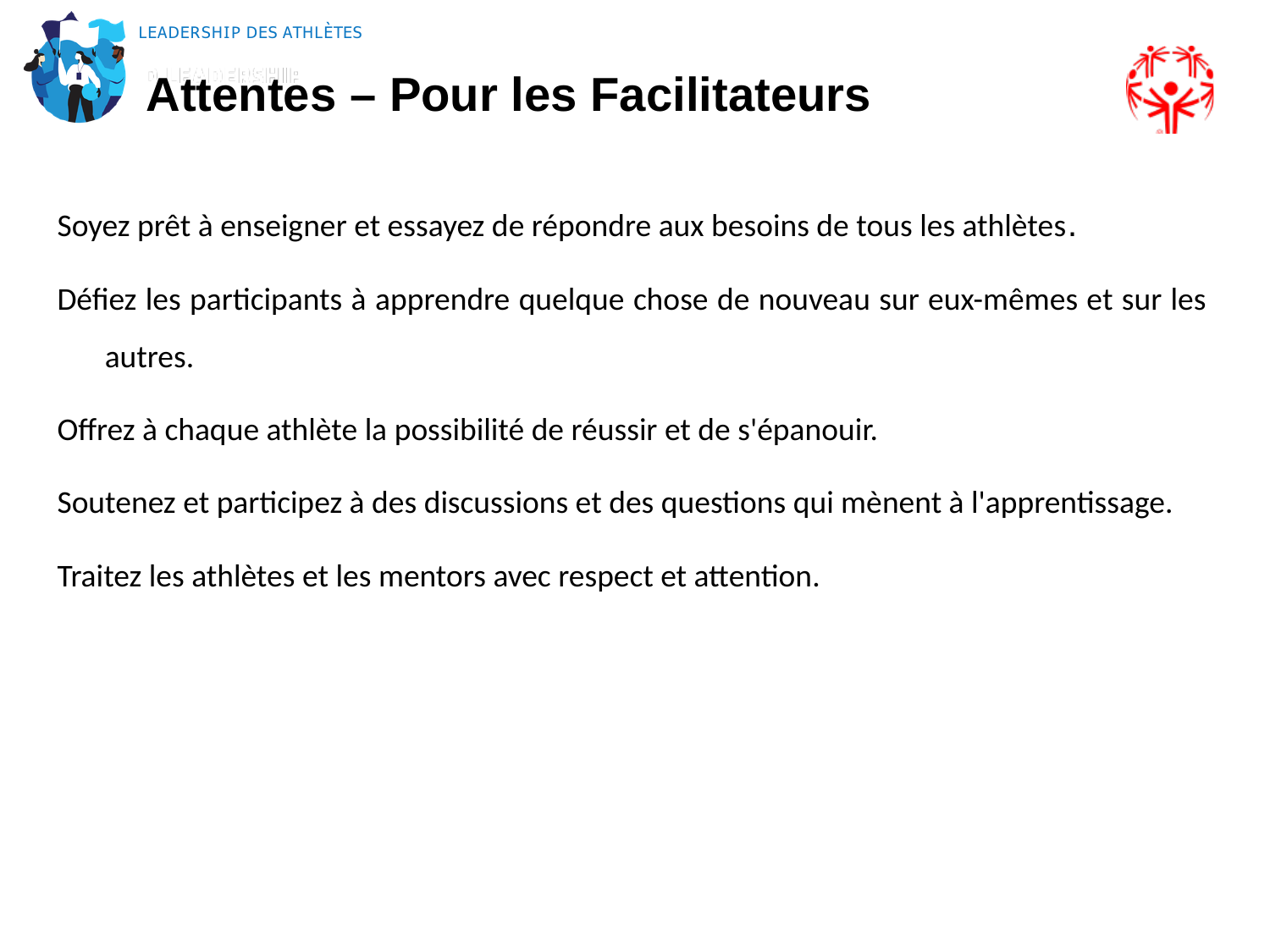

LEADERSHIP DES ATHLÈTES
Attentes – Pour les Facilitateurs
Soyez prêt à enseigner et essayez de répondre aux besoins de tous les athlètes.
Défiez les participants à apprendre quelque chose de nouveau sur eux-mêmes et sur les autres.
Offrez à chaque athlète la possibilité de réussir et de s'épanouir.
Soutenez et participez à des discussions et des questions qui mènent à l'apprentissage.
Traitez les athlètes et les mentors avec respect et attention.